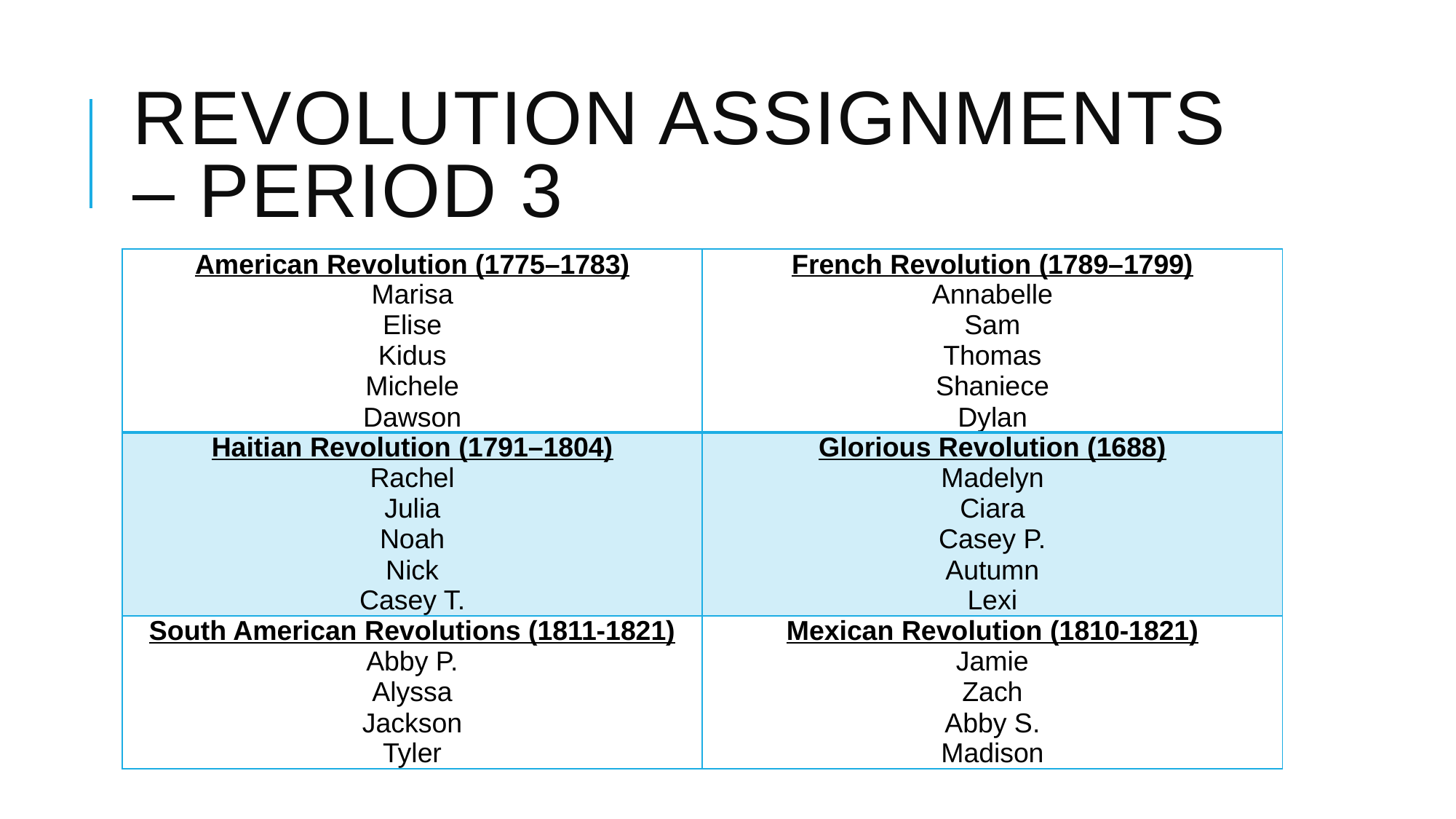

# Revolution Assignments – Period 3
| American Revolution (1775–1783) Marisa Elise Kidus Michele Dawson | French Revolution (1789–1799) Annabelle Sam Thomas Shaniece Dylan |
| --- | --- |
| Haitian Revolution (1791–1804) Rachel Julia Noah Nick Casey T. | Glorious Revolution (1688) Madelyn Ciara Casey P. Autumn Lexi |
| South American Revolutions (1811-1821) Abby P. Alyssa Jackson Tyler | Mexican Revolution (1810-1821) Jamie Zach Abby S. Madison |